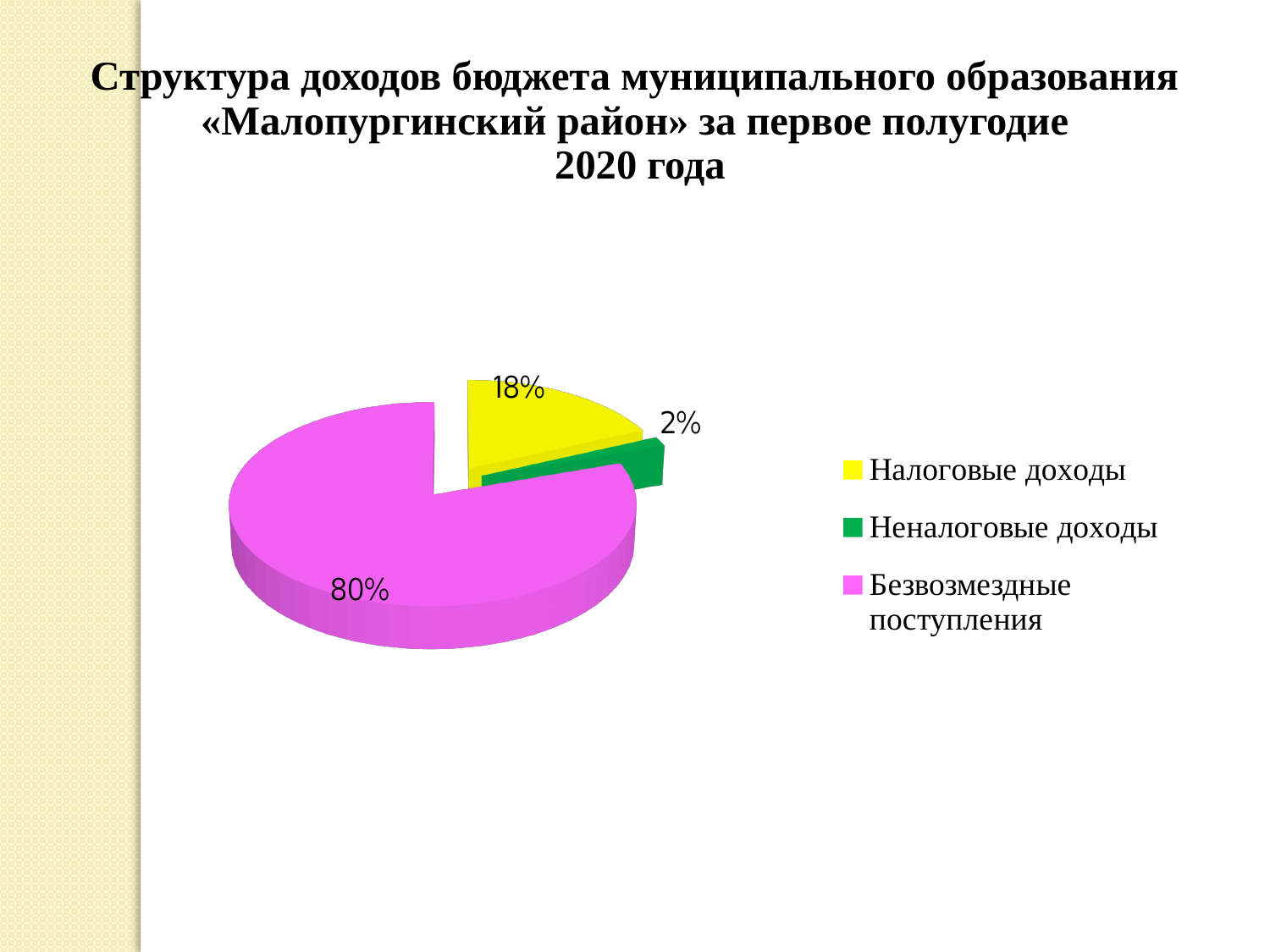

Структура доходов бюджета муниципального образования «Малопургинский район» за первое полугодие
 2020 года

[unsupported chart]